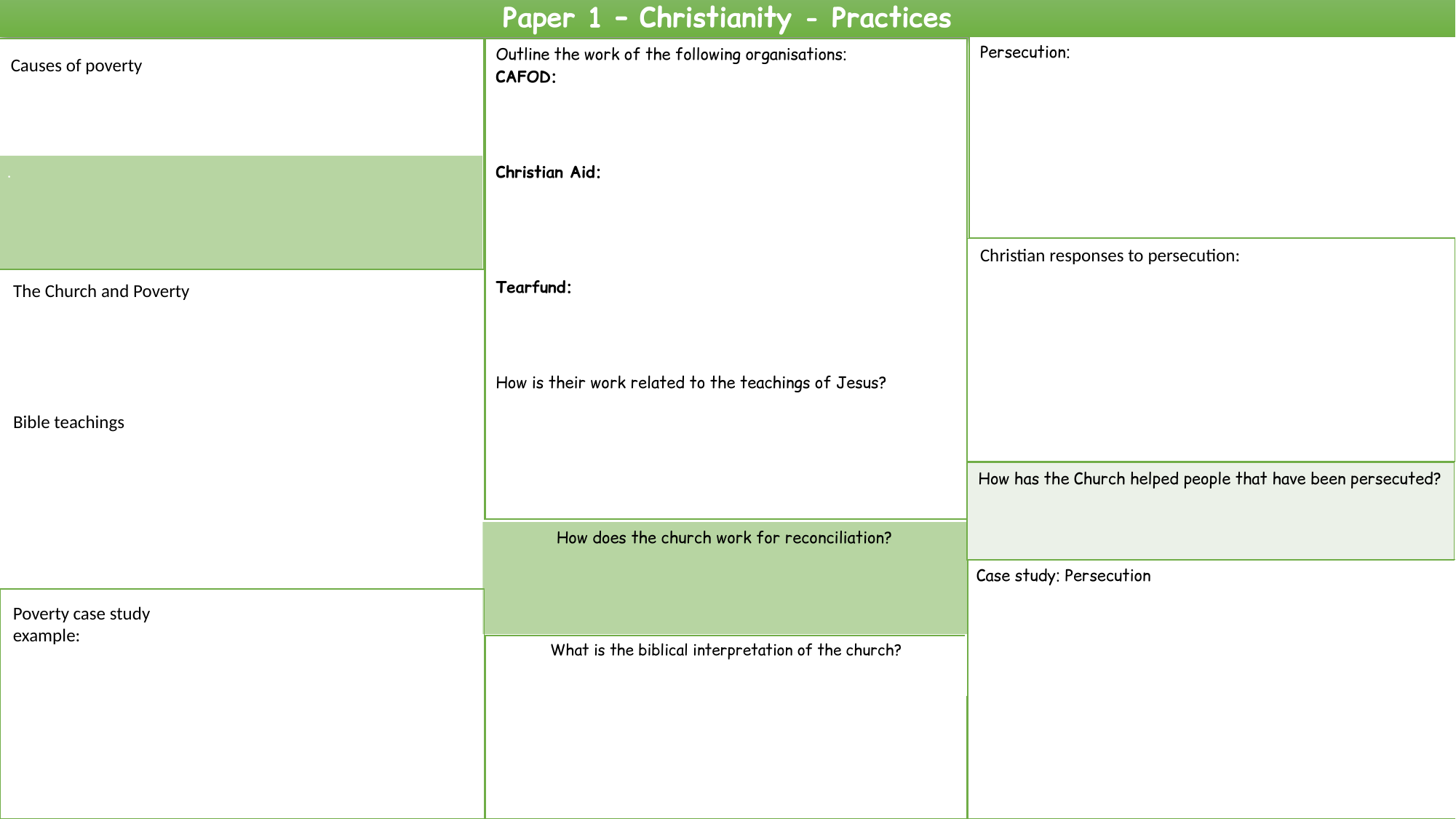

Paper 1 – Christianity - Practices
Persecution:

Outline the work of the following organisations:

CAFOD:

Christian Aid:

Tearfund:

How is their work related to the teachings of Jesus?
Causes of poverty
.

Christian responses to persecution:
The Church and Poverty

Bible teachings
| How has the Church helped people that have been persecuted? |
| --- |
How does the church work for reconciliation?

Case study: Persecution

Poverty case study example:
What is the biblical interpretation of the church?